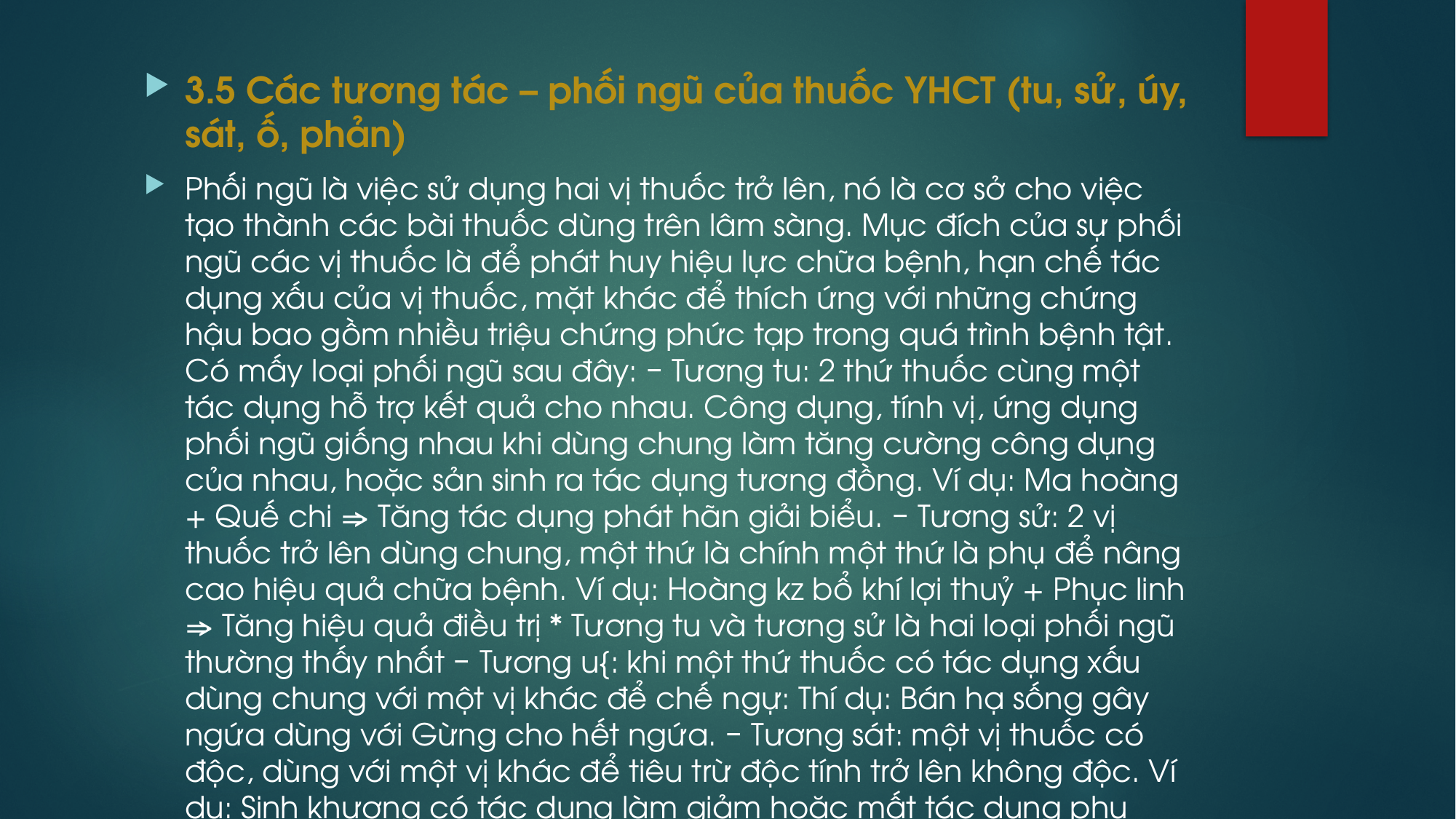

3.5 Các tương tác – phối ngũ của thuốc YHCT (tu, sử, úy, sát, ố, phản)
Phối ngũ là việc sử dụng hai vị thuốc trở lên, nó là cơ sở cho việc tạo thành các bài thuốc dùng trên lâm sàng. Mục đích của sự phối ngũ các vị thuốc là để phát huy hiệu lực chữa bệnh, hạn chế tác dụng xấu của vị thuốc, mặt khác để thích ứng với những chứng hậu bao gồm nhiều triệu chứng phức tạp trong quá trình bệnh tật. Có mấy loại phối ngũ sau đây: ‒ Tương tu: 2 thứ thuốc cùng một tác dụng hỗ trợ kết quả cho nhau. Công dụng, tính vị, ứng dụng phối ngũ giống nhau khi dùng chung làm tăng cường công dụng của nhau, hoặc sản sinh ra tác dụng tương đồng. Ví dụ: Ma hoàng + Quế chi ⇒ Tăng tác dụng phát hãn giải biểu. ‒ Tương sử: 2 vị thuốc trở lên dùng chung, một thứ là chính một thứ là phụ để nâng cao hiệu quả chữa bệnh. Ví dụ: Hoàng kz bổ khí lợi thuỷ + Phục linh ⇒ Tăng hiệu quả điều trị * Tương tu và tương sử là hai loại phối ngũ thường thấy nhất ‒ Tương u{: khi một thứ thuốc có tác dụng xấu dùng chung với một vị khác để chế ngự: Thí dụ: Bán hạ sống gây ngứa dùng với Gừng cho hết ngứa. ‒ Tương sát: một vị thuốc có độc, dùng với một vị khác để tiêu trừ độc tính trở lên không độc. Ví dụ: Sinh khương có tác dụng làm giảm hoặc mất tác dụng phụ của Bán hạ và Nam tinh. Như vậy, Sinh khương tương sát với Bán hạ, Nam tinh. * Tương u{ và tương sát là sự phối ngũ thường thấy đối với các thuốc độc.